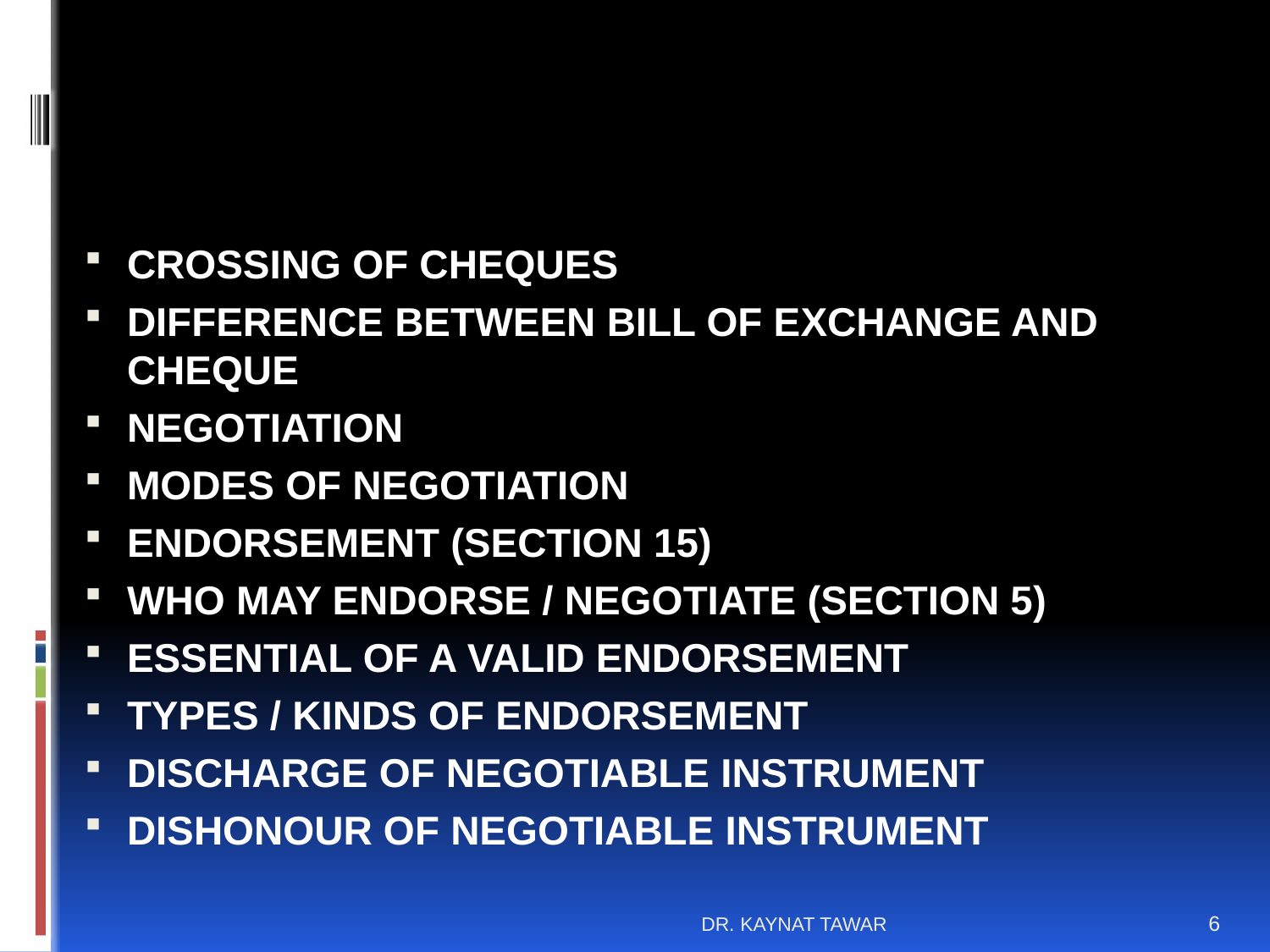

#
CROSSING OF CHEQUES
DIFFERENCE BETWEEN BILL OF EXCHANGE AND CHEQUE
NEGOTIATION
MODES OF NEGOTIATION
ENDORSEMENT (SECTION 15)
WHO MAY ENDORSE / NEGOTIATE (SECTION 5)
ESSENTIAL OF A VALID ENDORSEMENT
TYPES / KINDS OF ENDORSEMENT
DISCHARGE OF NEGOTIABLE INSTRUMENT
DISHONOUR OF NEGOTIABLE INSTRUMENT
DR. KAYNAT TAWAR
6